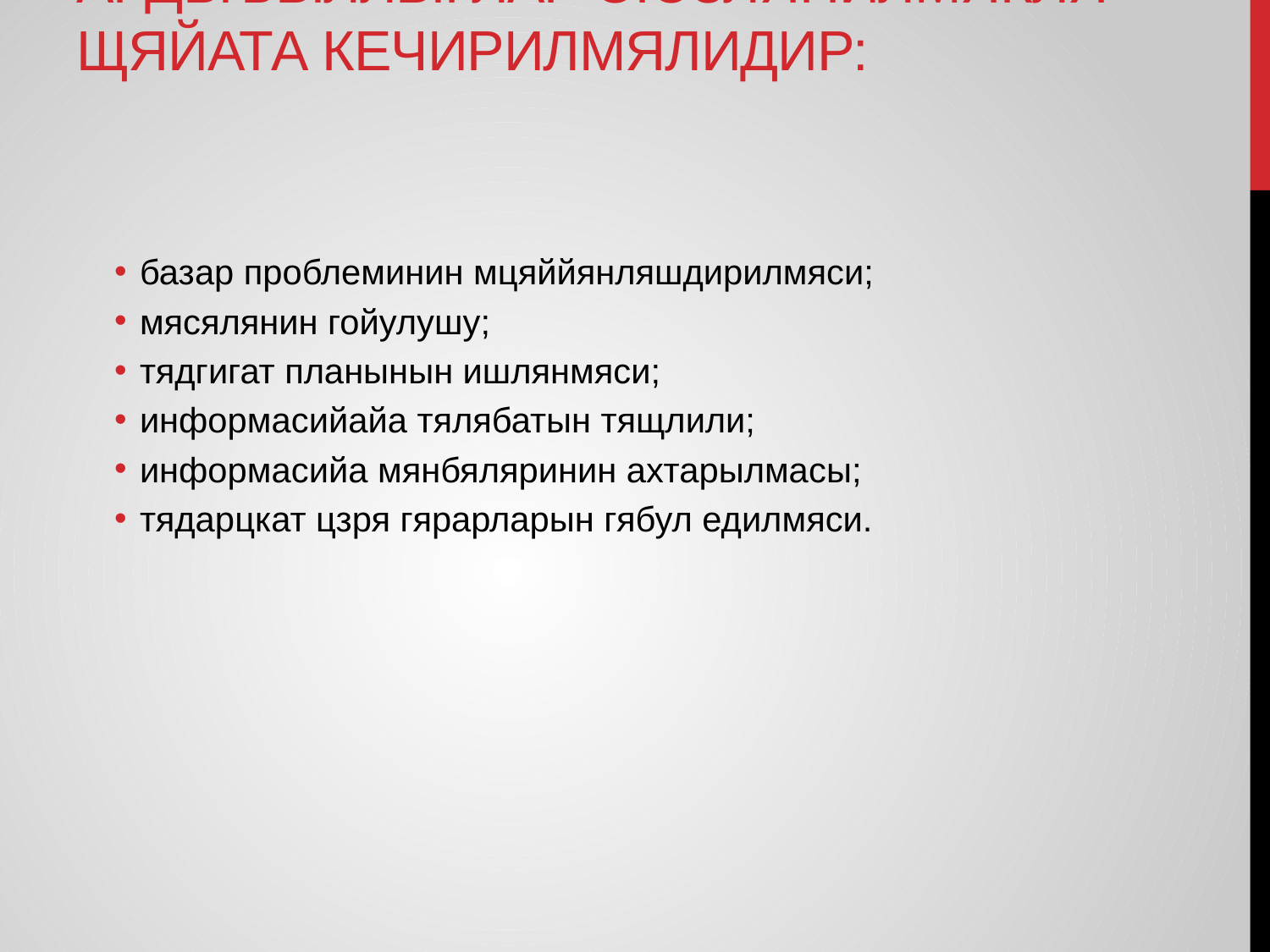

# Ба­зарын тядгиги мцвафиг ардыъыллыглар эюзлянилмякля щяйата кечирил­мялидир:
базар проблеминин мцяййянляшдирилмяси;
мясялянин гойулушу;
тядгигат планынын ишлянмяси;
информасийайа тялябатын тящлили;
информасийа мянбяляринин ахтарылмасы;
тядарцкат цзря гярарларын гябул едилмяси.